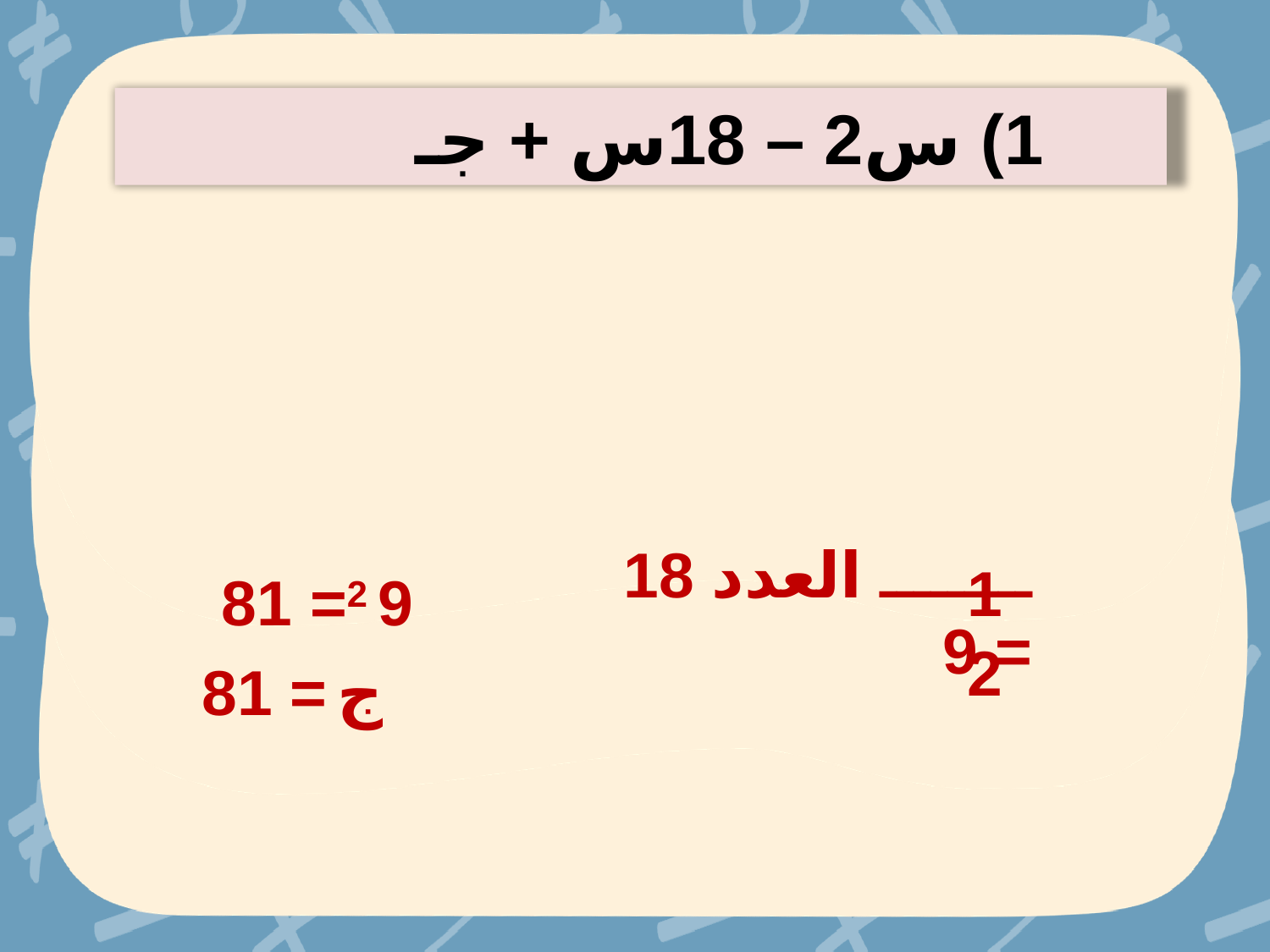

1) س2 – 18س + جـ
1
9 2= 81
ـــــــــ العدد 18 = 9
2
ج = 81